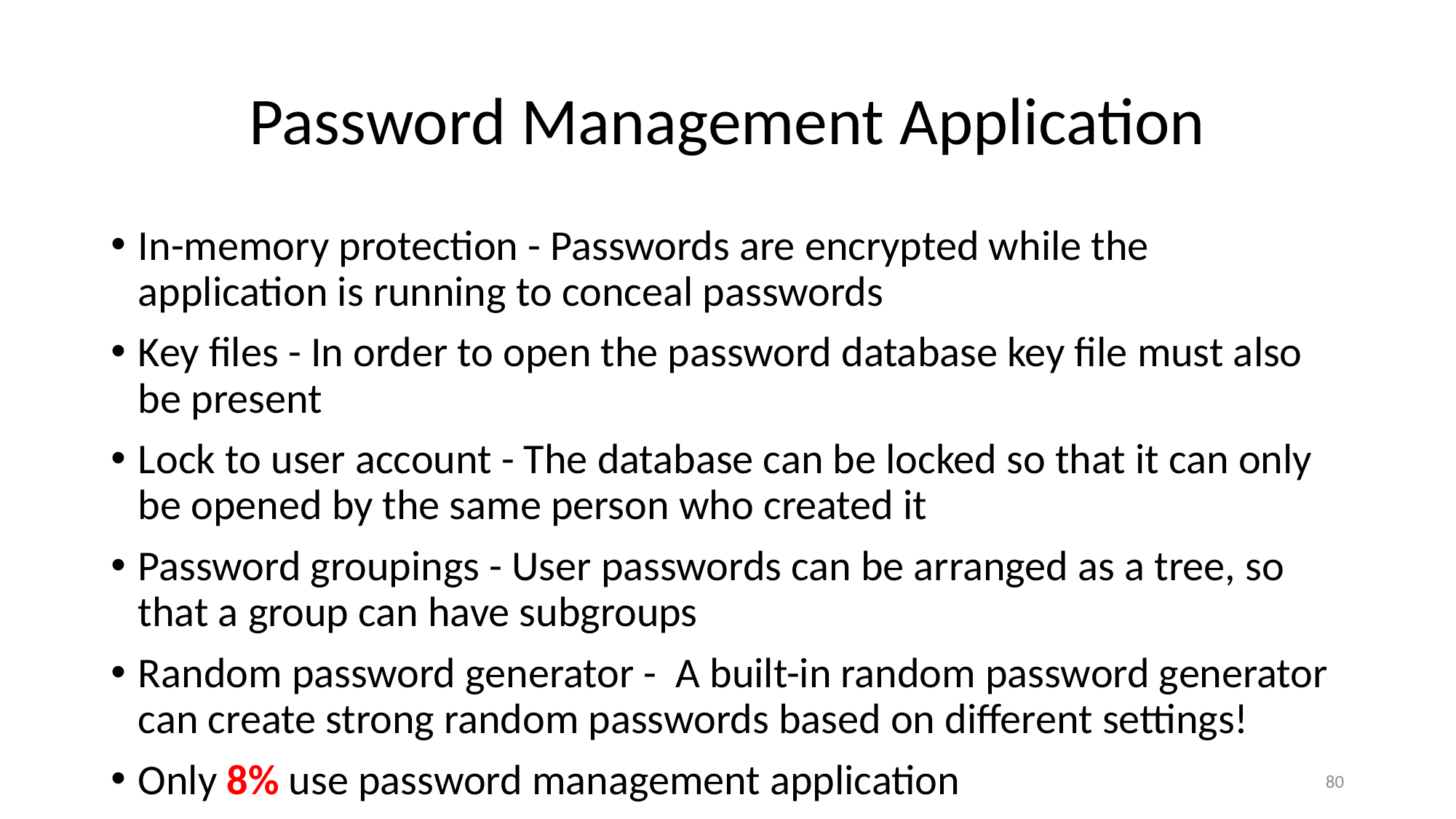

# Password Management Application
In-memory protection - Passwords are encrypted while the application is running to conceal passwords
Key files - In order to open the password database key file must also be present
Lock to user account - The database can be locked so that it can only be opened by the same person who created it
Password groupings - User passwords can be arranged as a tree, so that a group can have subgroups
Random password generator -  A built-in random password generator can create strong random passwords based on different settings!
Only 8% use password management application
80